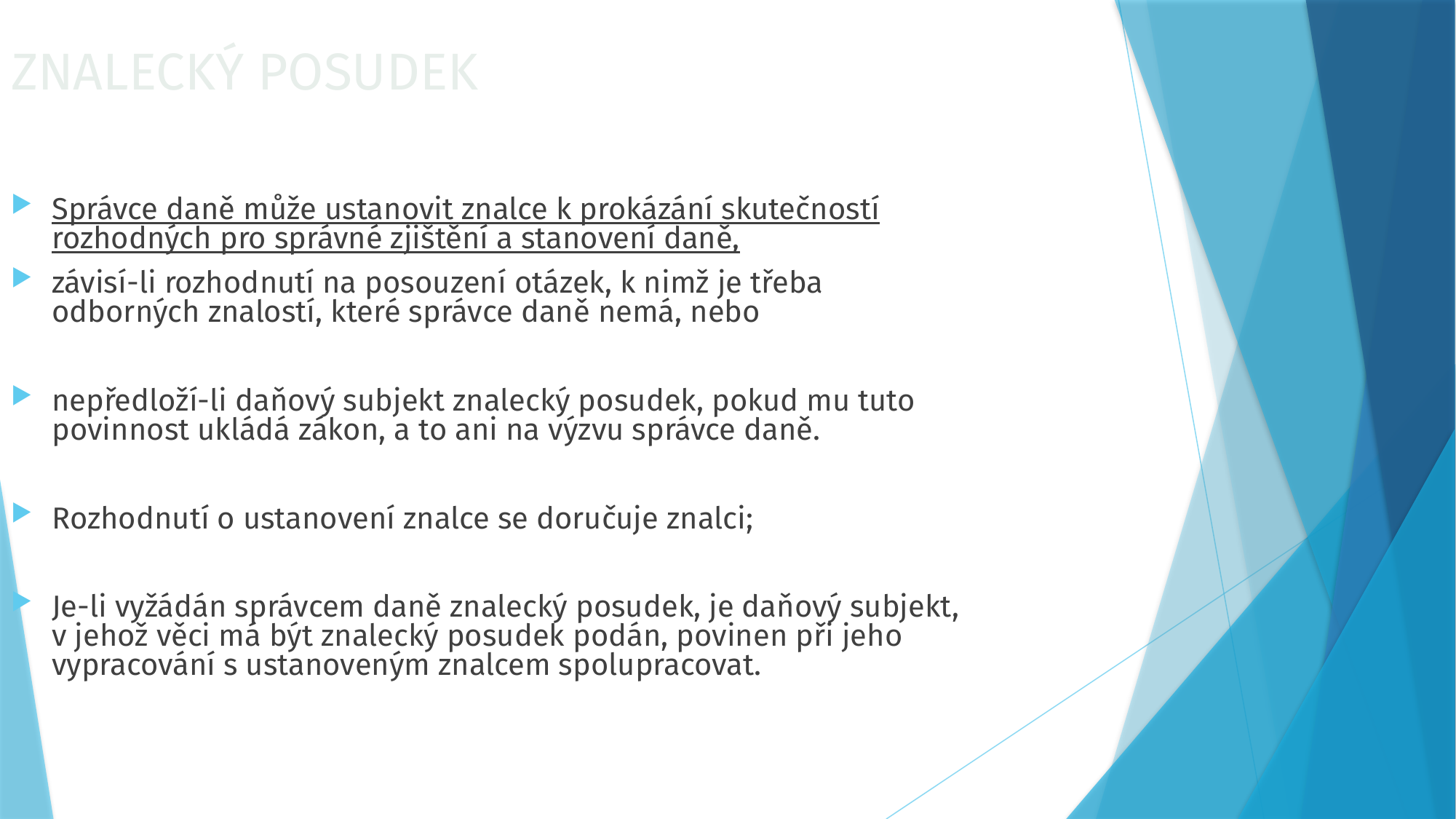

Znalecký posudek
Správce daně může ustanovit znalce k prokázání skutečností rozhodných pro správné zjištění a stanovení daně,
závisí-li rozhodnutí na posouzení otázek, k nimž je třeba odborných znalostí, které správce daně nemá, nebo

nepředloží-li daňový subjekt znalecký posudek, pokud mu tuto povinnost ukládá zákon, a to ani na výzvu správce daně.

Rozhodnutí o ustanovení znalce se doručuje znalci;

Je-li vyžádán správcem daně znalecký posudek, je daňový subjekt, v jehož věci má být znalecký posudek podán, povinen při jeho vypracování s ustanoveným znalcem spolupracovat.